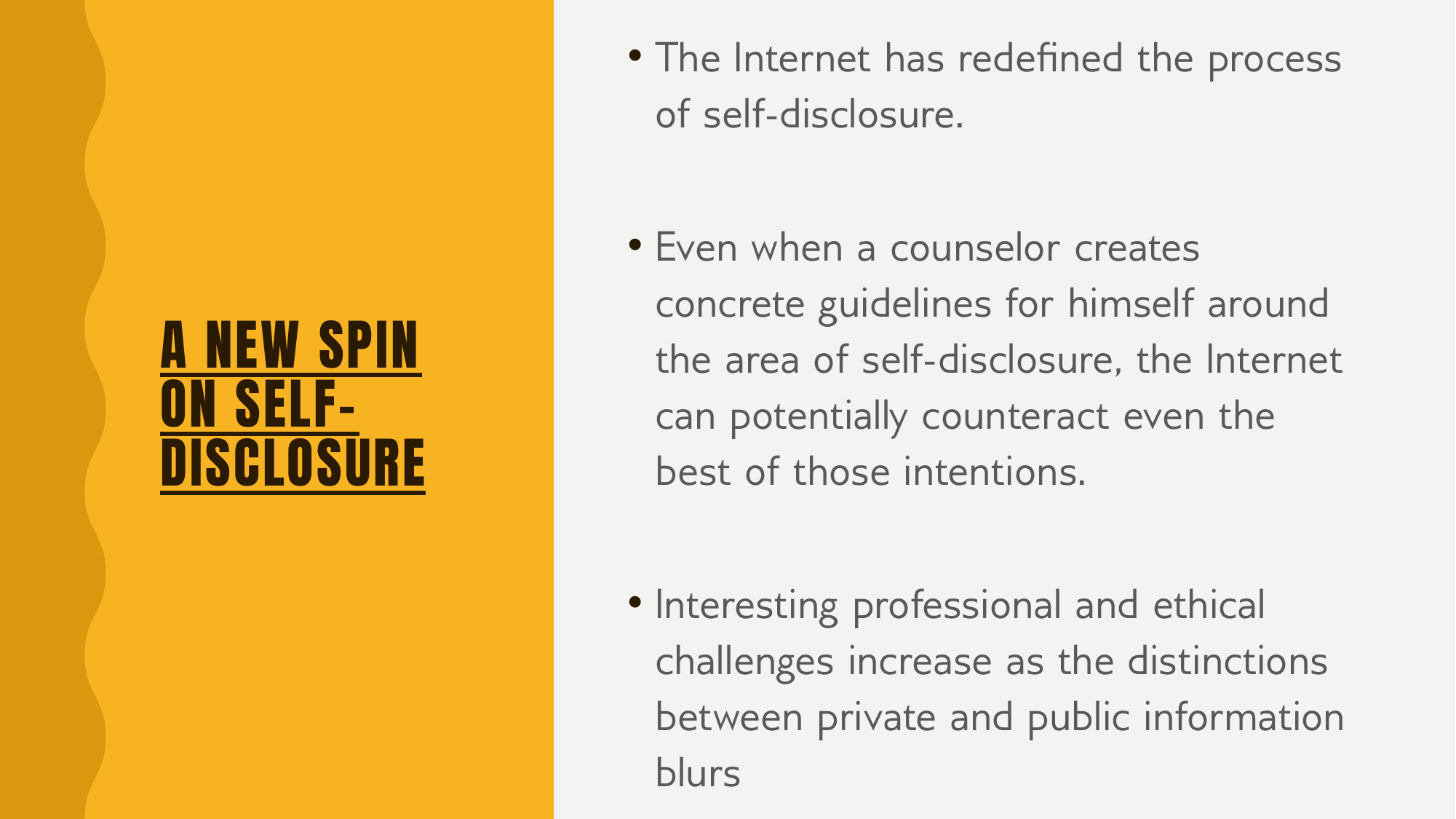

# A New Spin on Self-Disclosure
The Internet has redefined the process of self-disclosure.

Even when a counselor creates concrete guidelines for himself around the area of self-disclosure, the Internet can potentially counteract even the best of those intentions.

Interesting professional and ethical challenges increase as the distinctions between private and public information blurs